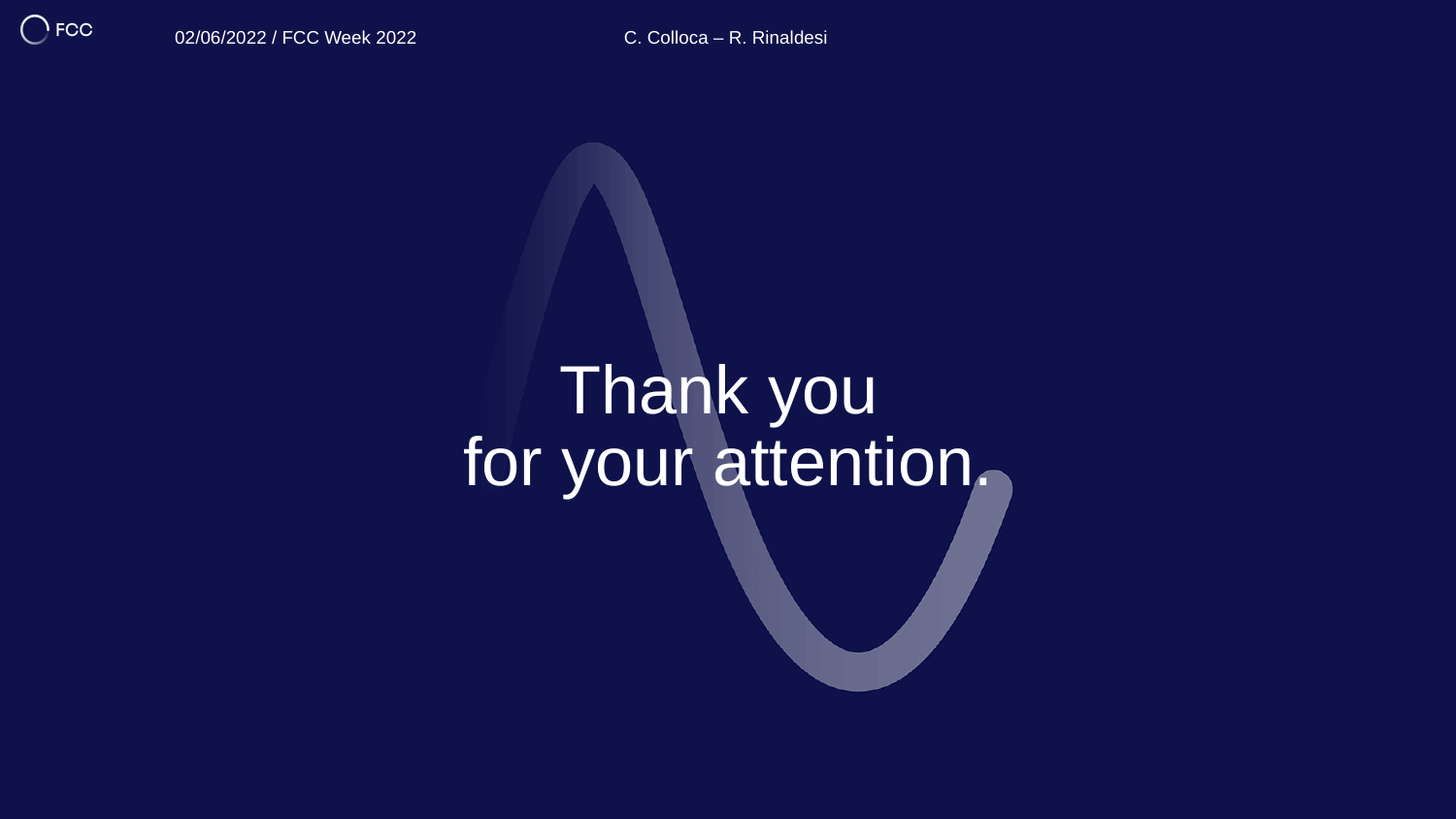

02/06/2022 / FCC Week 2022
C. Colloca – R. Rinaldesi
15
# Thank you for your attention.